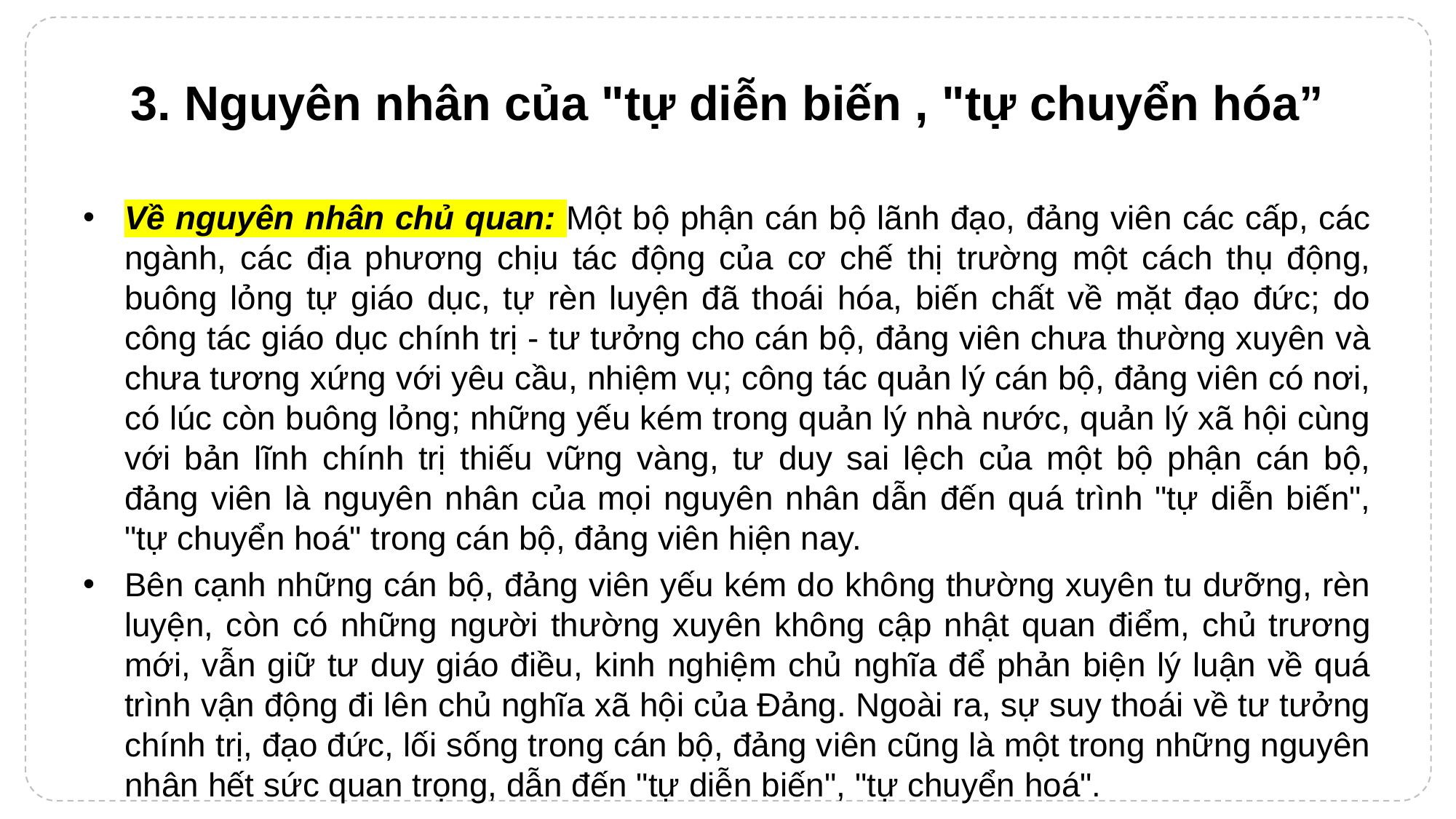

# 3. Nguyên nhân của "tự diễn biến , "tự chuyển hóa”
Về nguyên nhân chủ quan: Một bộ phận cán bộ lãnh đạo, đảng viên các cấp, các ngành, các địa phương chịu tác động của cơ chế thị trường một cách thụ động, buông lỏng tự giáo dục, tự rèn luyện đã thoái hóa, biến chất về mặt đạo đức; do công tác giáo dục chính trị - tư tưởng cho cán bộ, đảng viên chưa thường xuyên và chưa tương xứng với yêu cầu, nhiệm vụ; công tác quản lý cán bộ, đảng viên có nơi, có lúc còn buông lỏng; những yếu kém trong quản lý nhà nước, quản lý xã hội cùng với bản lĩnh chính trị thiếu vững vàng, tư duy sai lệch của một bộ phận cán bộ, đảng viên là nguyên nhân của mọi nguyên nhân dẫn đến quá trình "tự diễn biến", "tự chuyển hoá" trong cán bộ, đảng viên hiện nay.
Bên cạnh những cán bộ, đảng viên yếu kém do không thường xuyên tu dưỡng, rèn luyện, còn có những người thường xuyên không cập nhật quan điểm, chủ trương mới, vẫn giữ tư duy giáo điều, kinh nghiệm chủ nghĩa để phản biện lý luận về quá trình vận động đi lên chủ nghĩa xã hội của Đảng. Ngoài ra, sự suy thoái về tư tưởng chính trị, đạo đức, lối sống trong cán bộ, đảng viên cũng là một trong những nguyên nhân hết sức quan trọng, dẫn đến "tự diễn biến", "tự chuyển hoá".